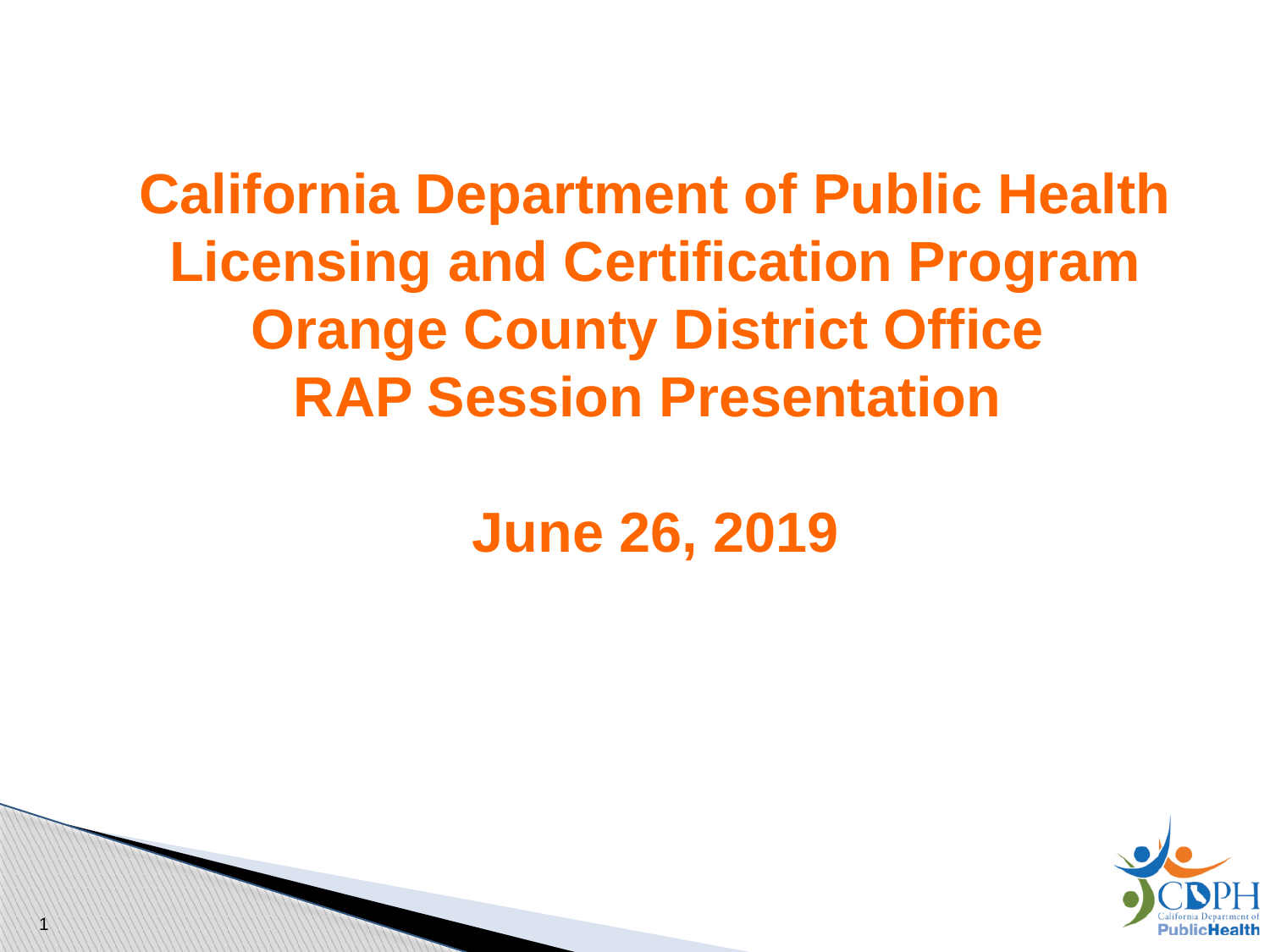

California Department of Public Health
Licensing and Certification Program
Orange County District Office
RAP Session Presentation

June 26, 2019

1